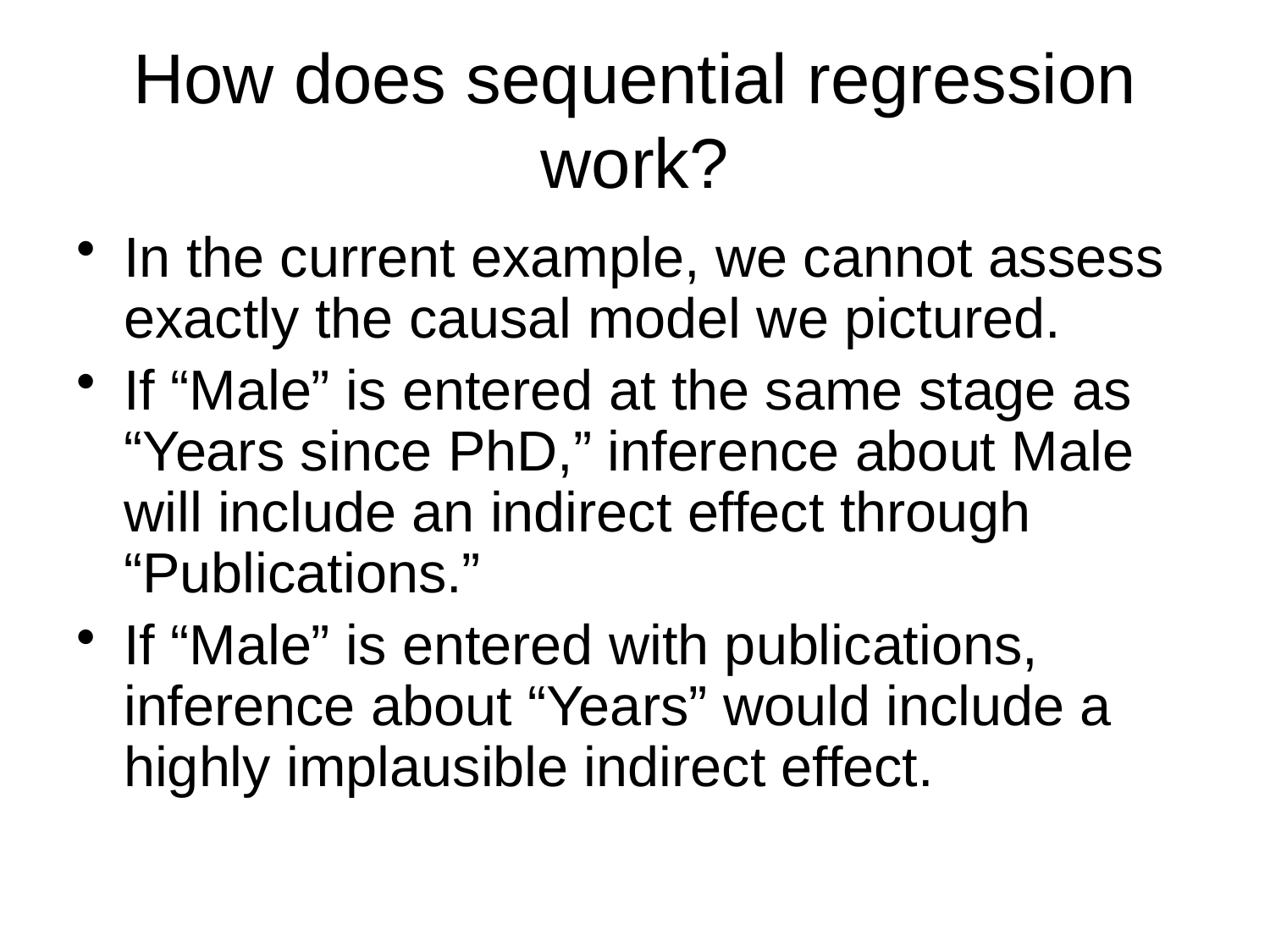

# How does sequential regression work?
In the current example, we cannot assess exactly the causal model we pictured.
If “Male” is entered at the same stage as “Years since PhD,” inference about Male will include an indirect effect through “Publications.”
If “Male” is entered with publications, inference about “Years” would include a highly implausible indirect effect.